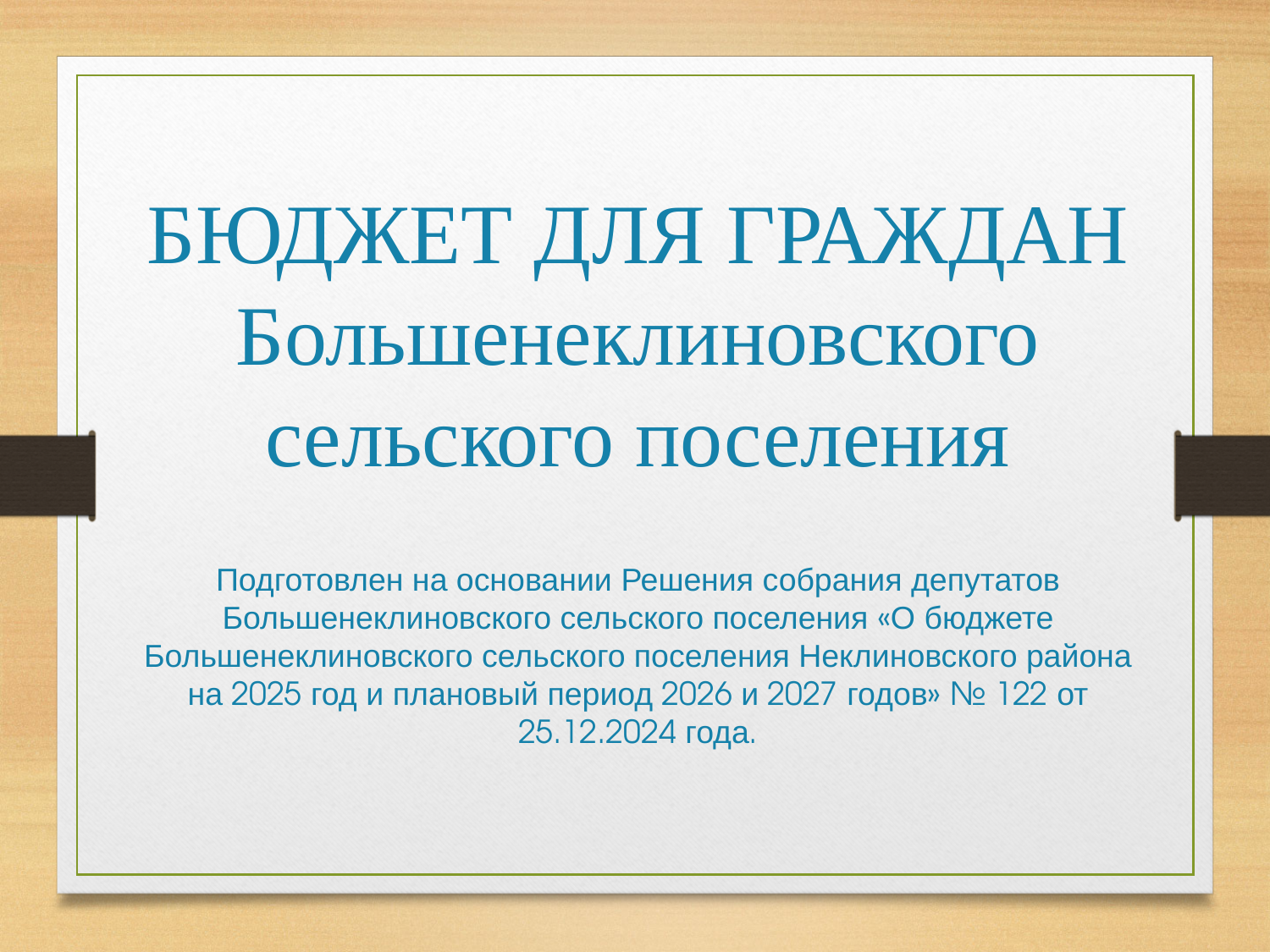

БЮДЖЕТ ДЛЯ ГРАЖДАН
Большенеклиновского сельского поселения

Подготовлен на основании Решения собрания депутатов Большенеклиновского сельского поселения «О бюджете Большенеклиновского сельского поселения Неклиновского района на 2025 год и плановый период 2026 и 2027 годов» № 122 от 25.12.2024 года.